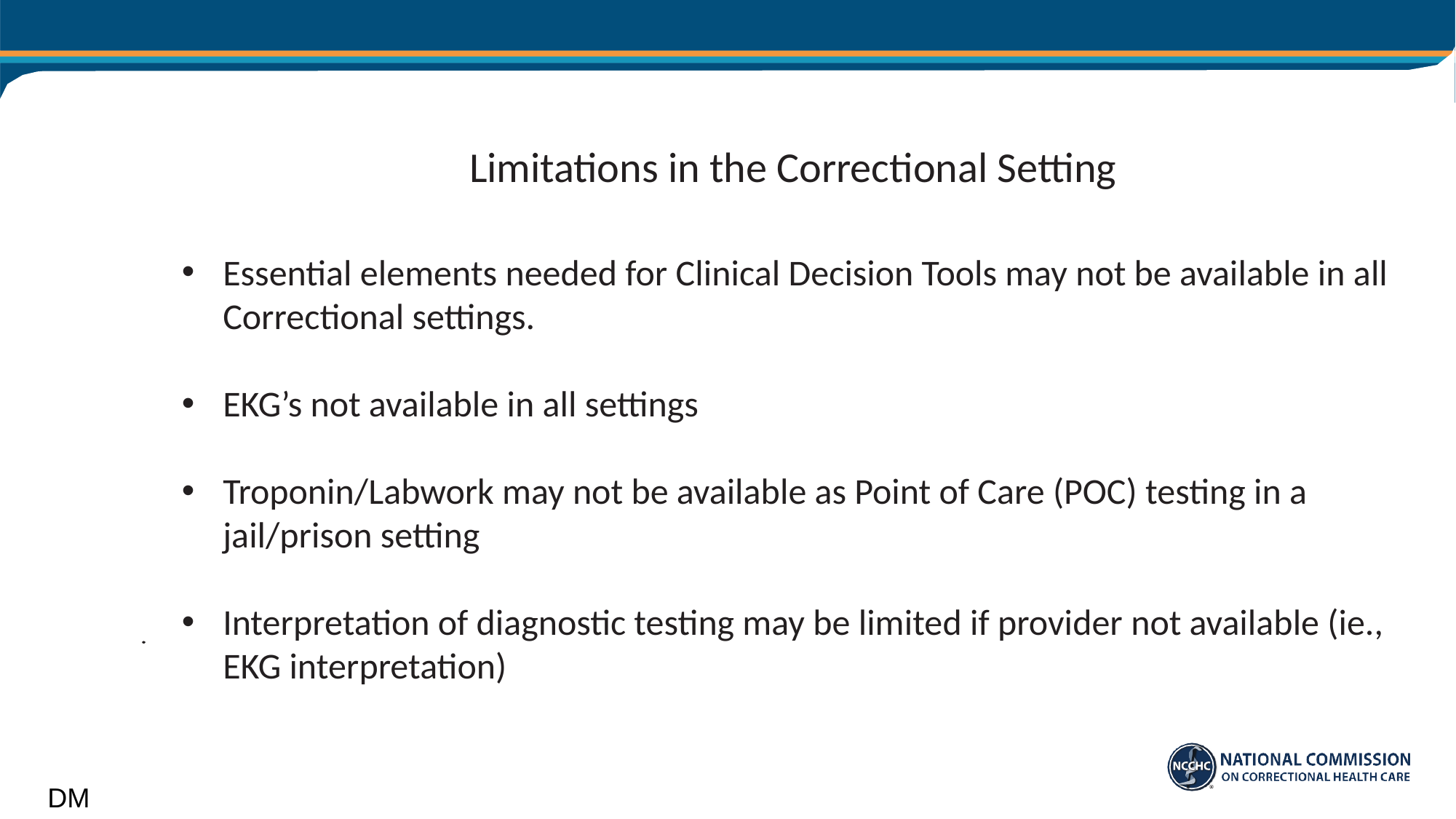

# Limitations in the Correctional Setting
Essential elements needed for Clinical Decision Tools may not be available in all Correctional settings.

EKG’s not available in all settings

Troponin/Labwork may not be available as Point of Care (POC) testing in a jail/prison setting

Interpretation of diagnostic testing may be limited if provider not available (ie., EKG interpretation)
DM